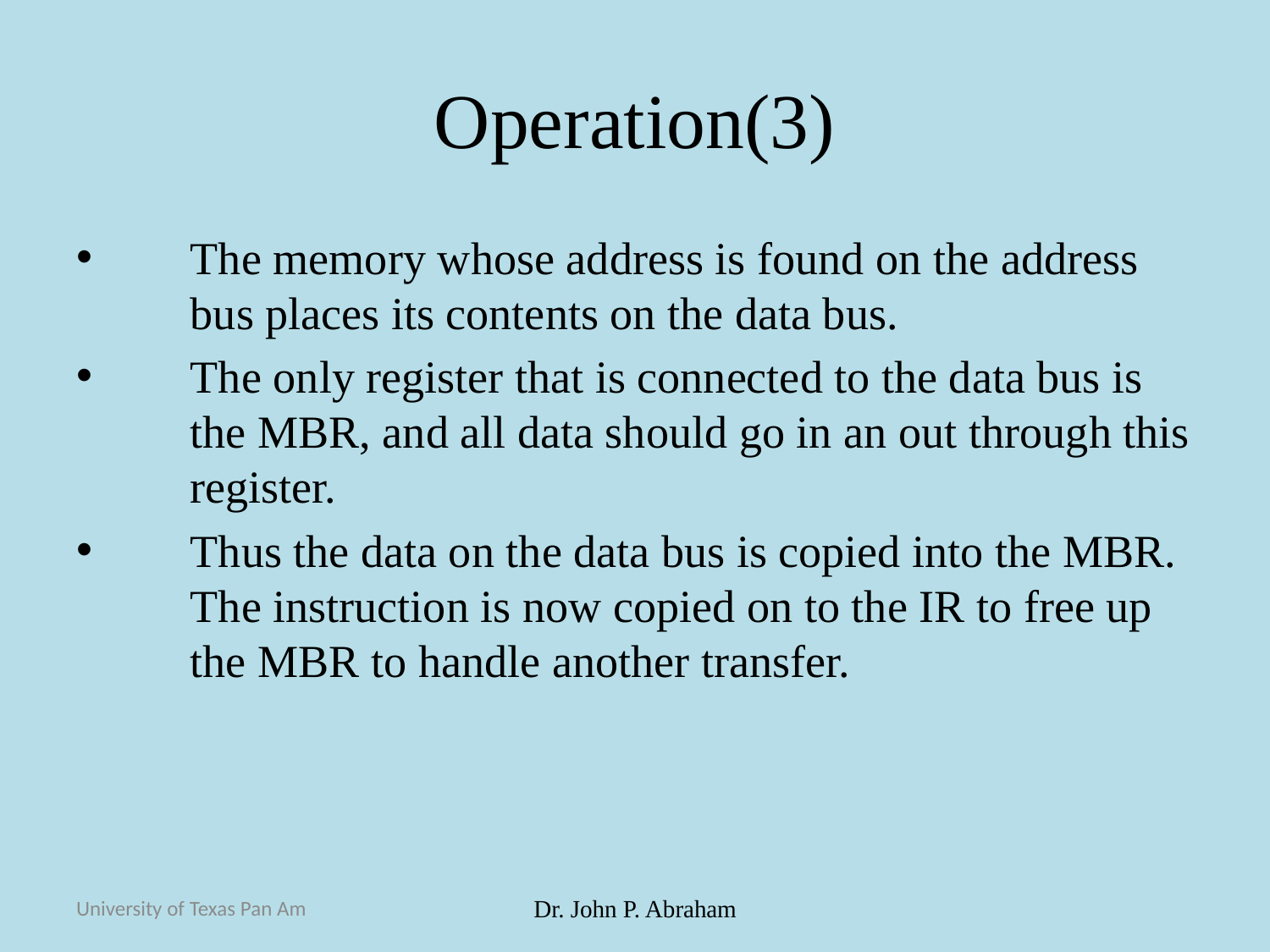

# Operation(3)
The memory whose address is found on the address bus places its contents on the data bus.
The only register that is connected to the data bus is the MBR, and all data should go in an out through this register.
Thus the data on the data bus is copied into the MBR. The instruction is now copied on to the IR to free up the MBR to handle another transfer.
University of Texas Pan Am
Dr. John P. Abraham